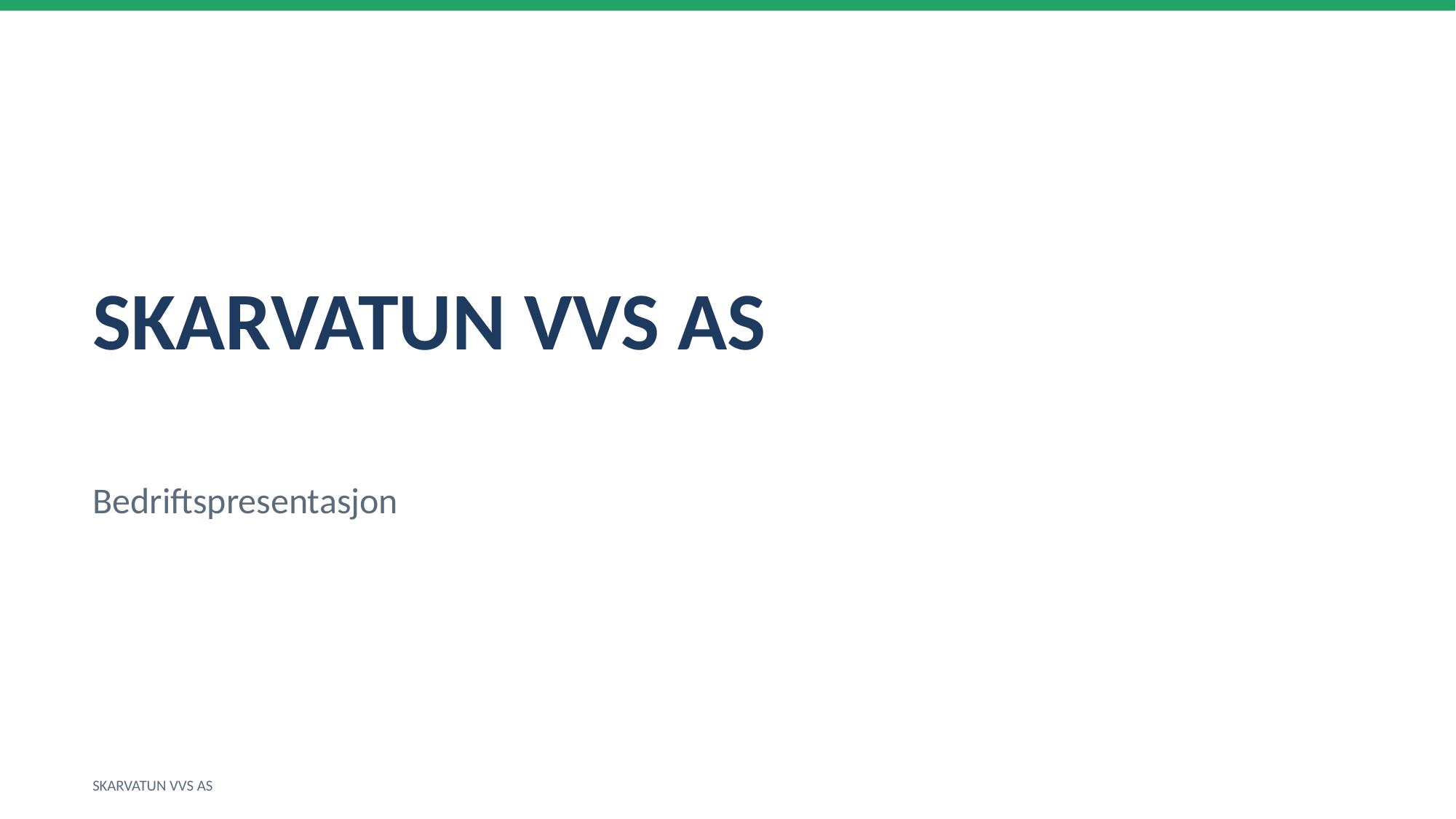

SKARVATUN VVS AS
Bedriftspresentasjon
SKARVATUN VVS AS